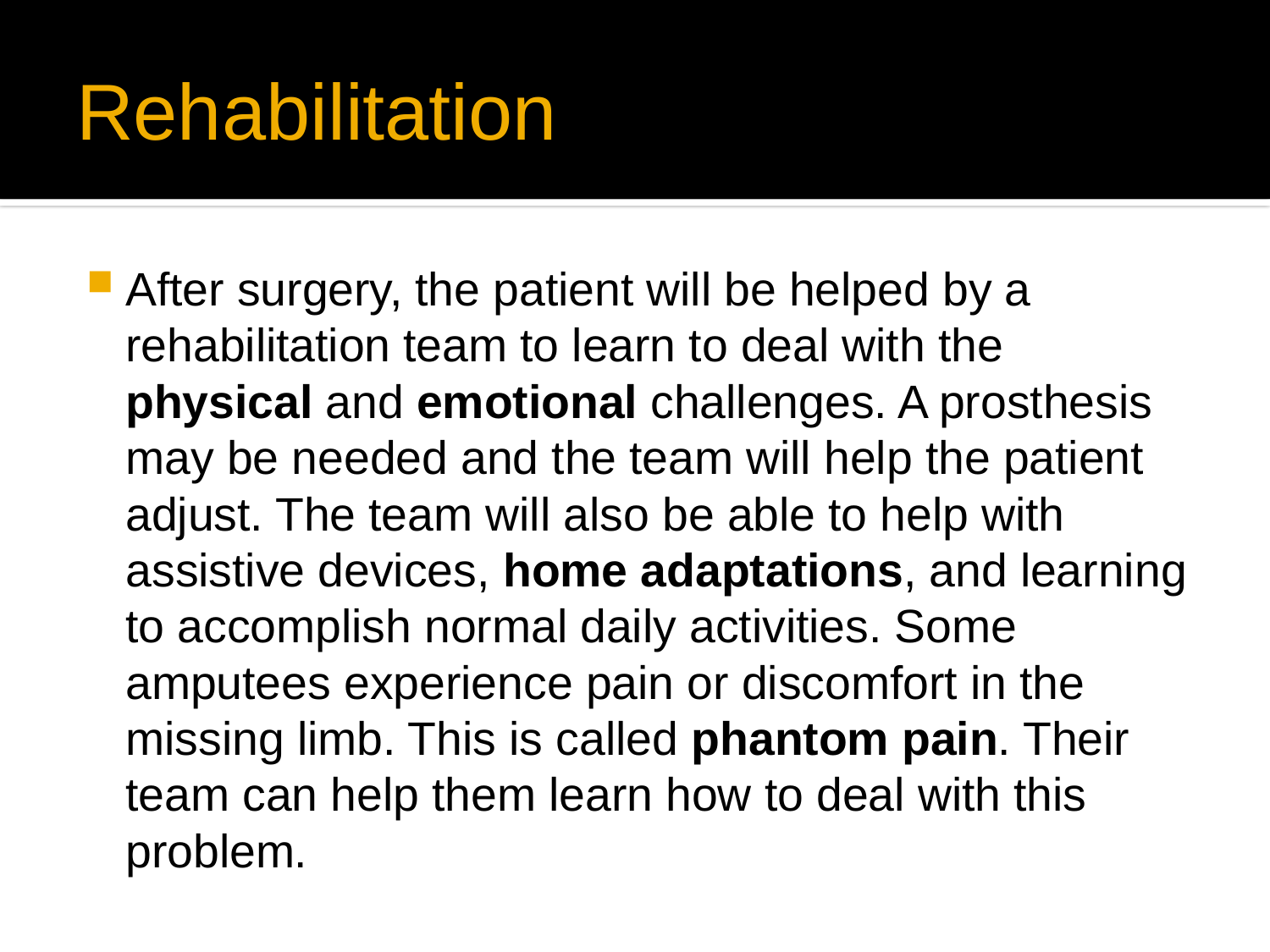

# Rehabilitation
After surgery, the patient will be helped by a rehabilitation team to learn to deal with the physical and emotional challenges. A prosthesis may be needed and the team will help the patient adjust. The team will also be able to help with assistive devices, home adaptations, and learning to accomplish normal daily activities. Some amputees experience pain or discomfort in the missing limb. This is called phantom pain. Their team can help them learn how to deal with this problem.